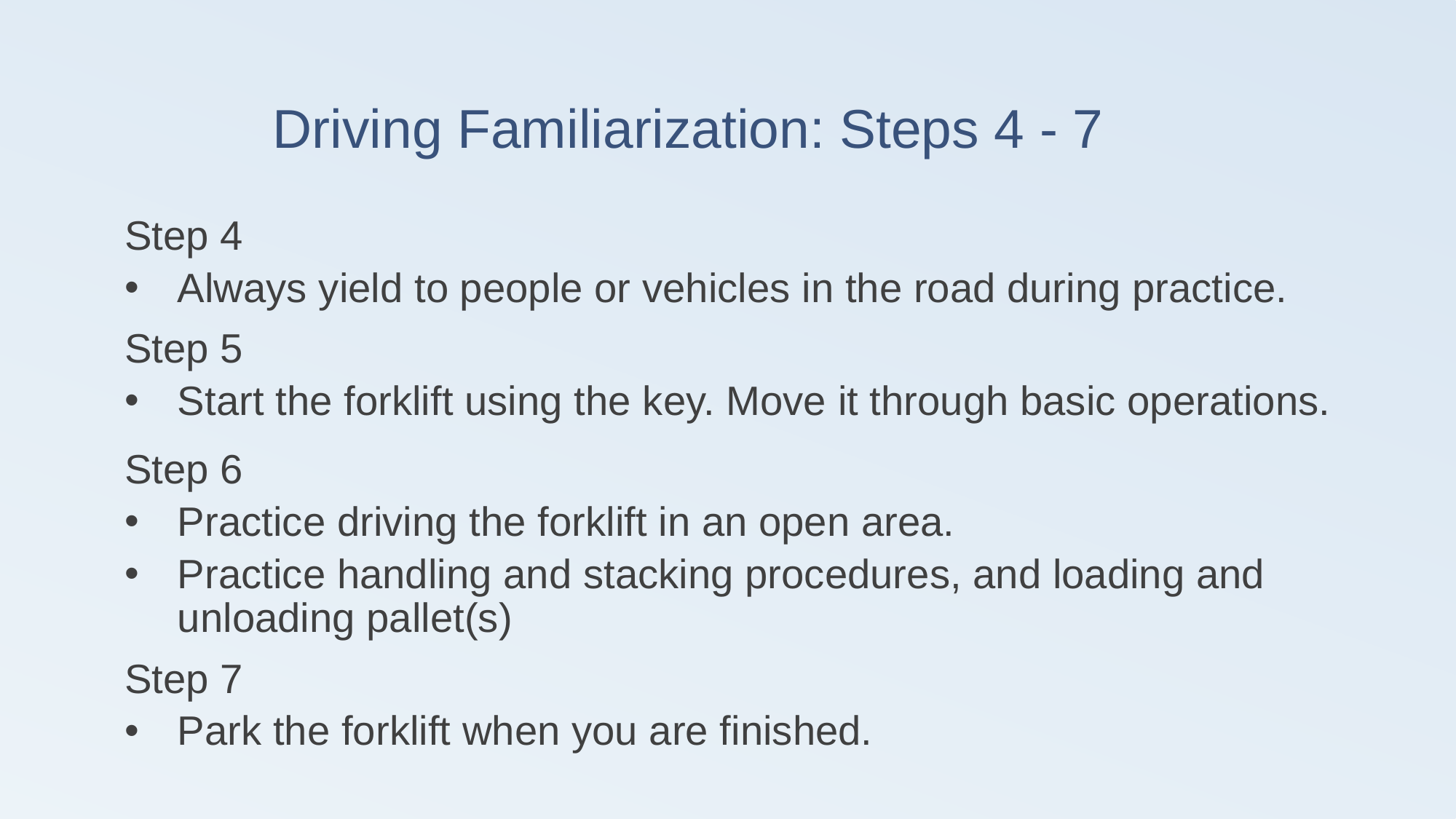

# Driving Familiarization: Steps 4 - 7
Step 4
Always yield to people or vehicles in the road during practice.
Step 5
Start the forklift using the key. Move it through basic operations.
Step 6
Practice driving the forklift in an open area.
Practice handling and stacking procedures, and loading and unloading pallet(s)
Step 7
Park the forklift when you are finished.

86